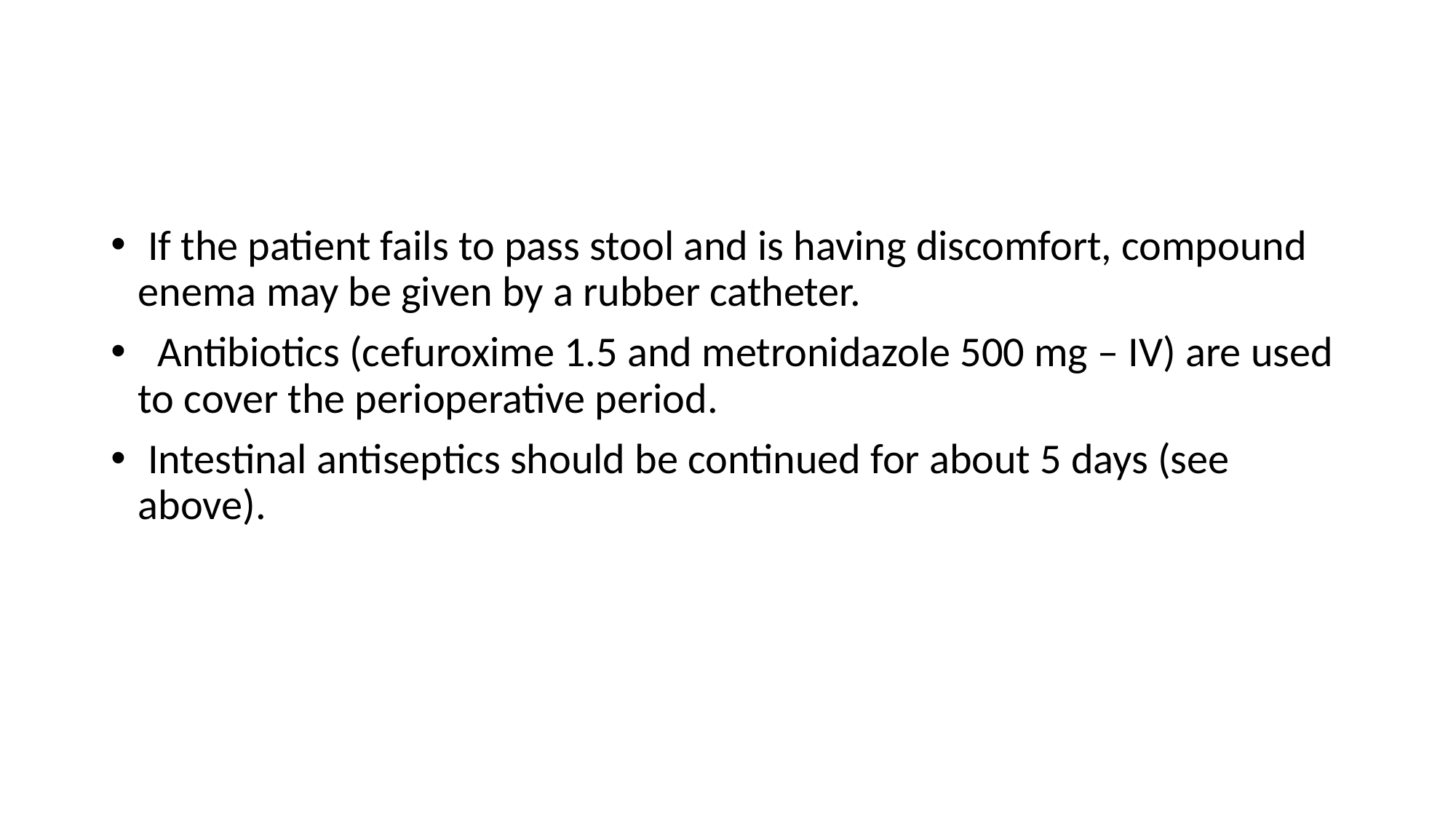

#
 If the patient fails to pass stool and is having discomfort, compound enema may be given by a rubber catheter.
  Antibiotics (cefuroxime 1.5 and metronidazole 500 mg – IV) are used to cover the perioperative period.
 Intestinal antiseptics should be continued for about 5 days (see above).